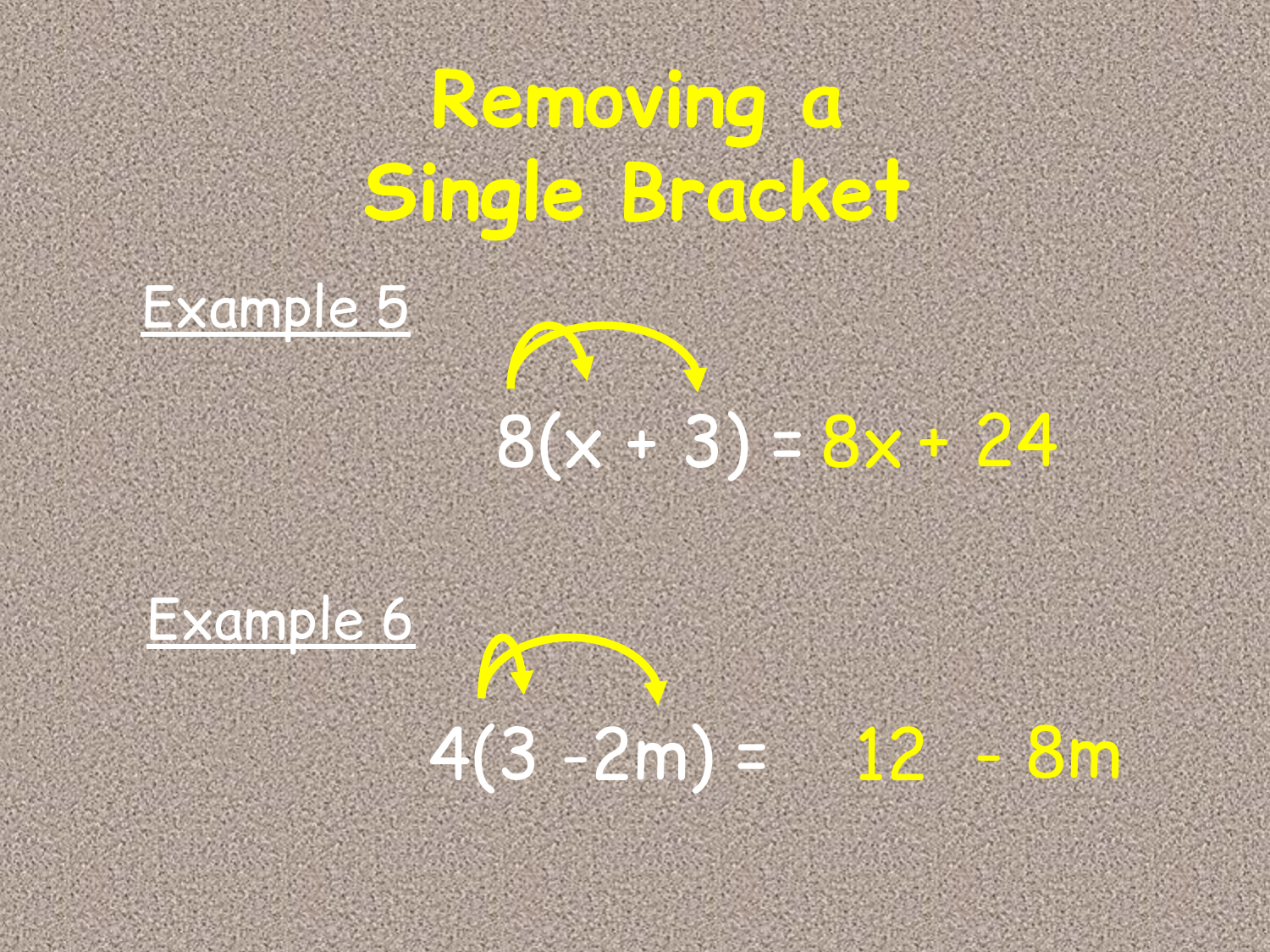

Removing a
Single Bracket
Example 5

+ 24
8(x + 3) =
8x
Example 6

 - 8m
4(3 -2m) =
12